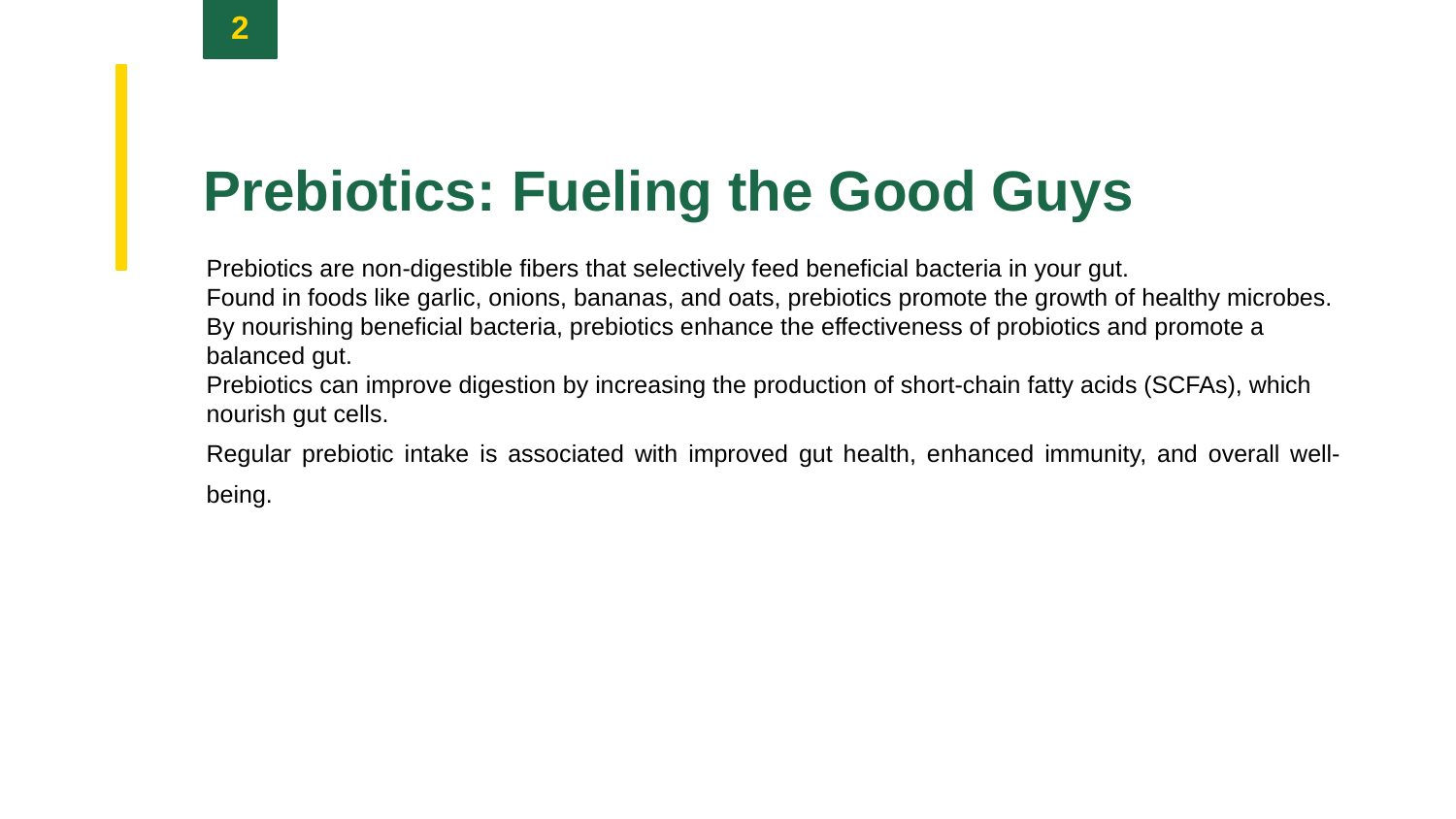

2

Prebiotics: Fueling the Good Guys
Prebiotics are non-digestible fibers that selectively feed beneficial bacteria in your gut.
Found in foods like garlic, onions, bananas, and oats, prebiotics promote the growth of healthy microbes.
By nourishing beneficial bacteria, prebiotics enhance the effectiveness of probiotics and promote a balanced gut.
Prebiotics can improve digestion by increasing the production of short-chain fatty acids (SCFAs), which nourish gut cells.
Regular prebiotic intake is associated with improved gut health, enhanced immunity, and overall well-being.